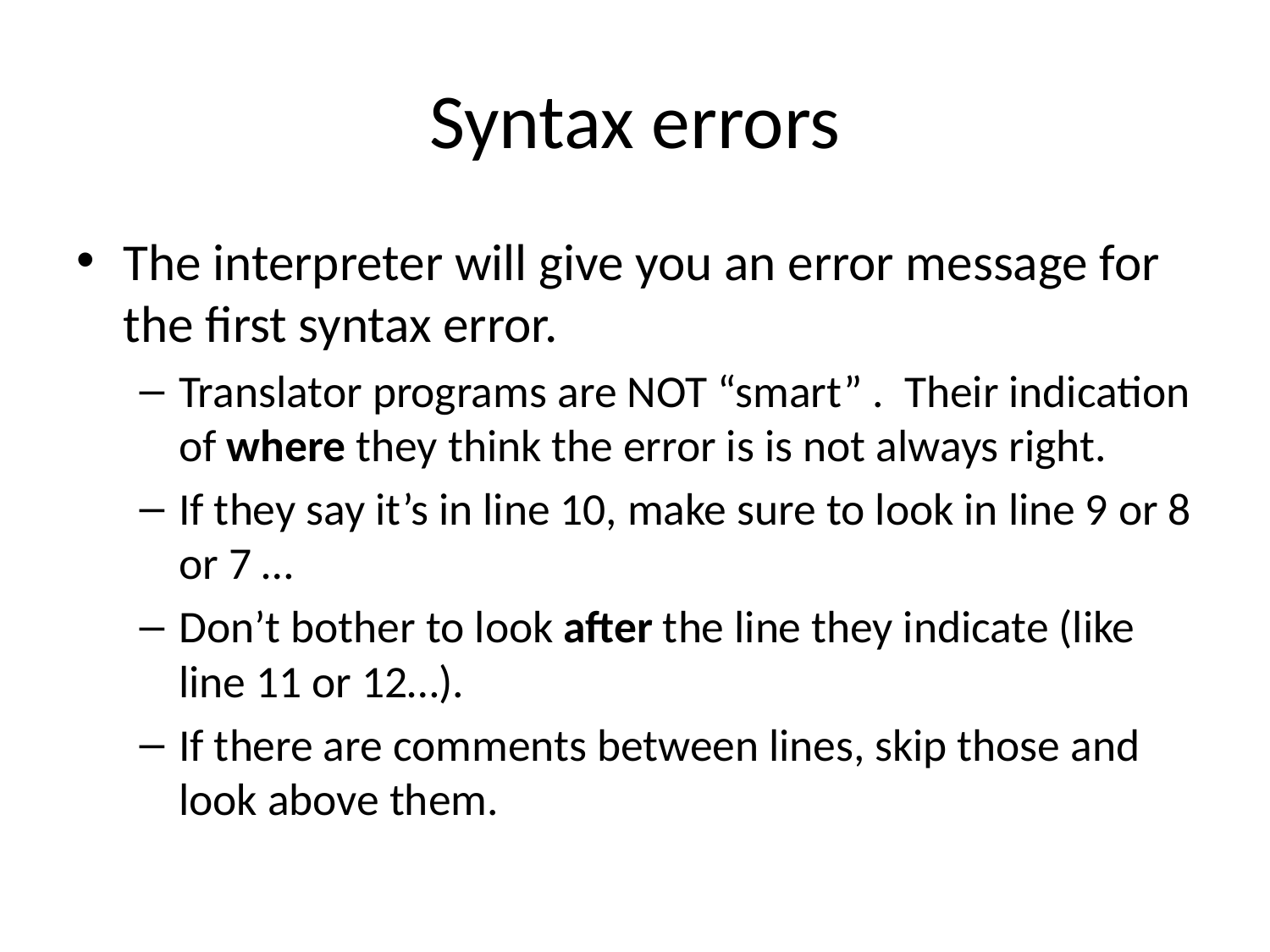

# Syntax errors
The interpreter will give you an error message for the first syntax error.
Translator programs are NOT “smart” .  Their indication of where they think the error is is not always right.
If they say it’s in line 10, make sure to look in line 9 or 8 or 7 …
Don’t bother to look after the line they indicate (like line 11 or 12…).
If there are comments between lines, skip those and look above them.